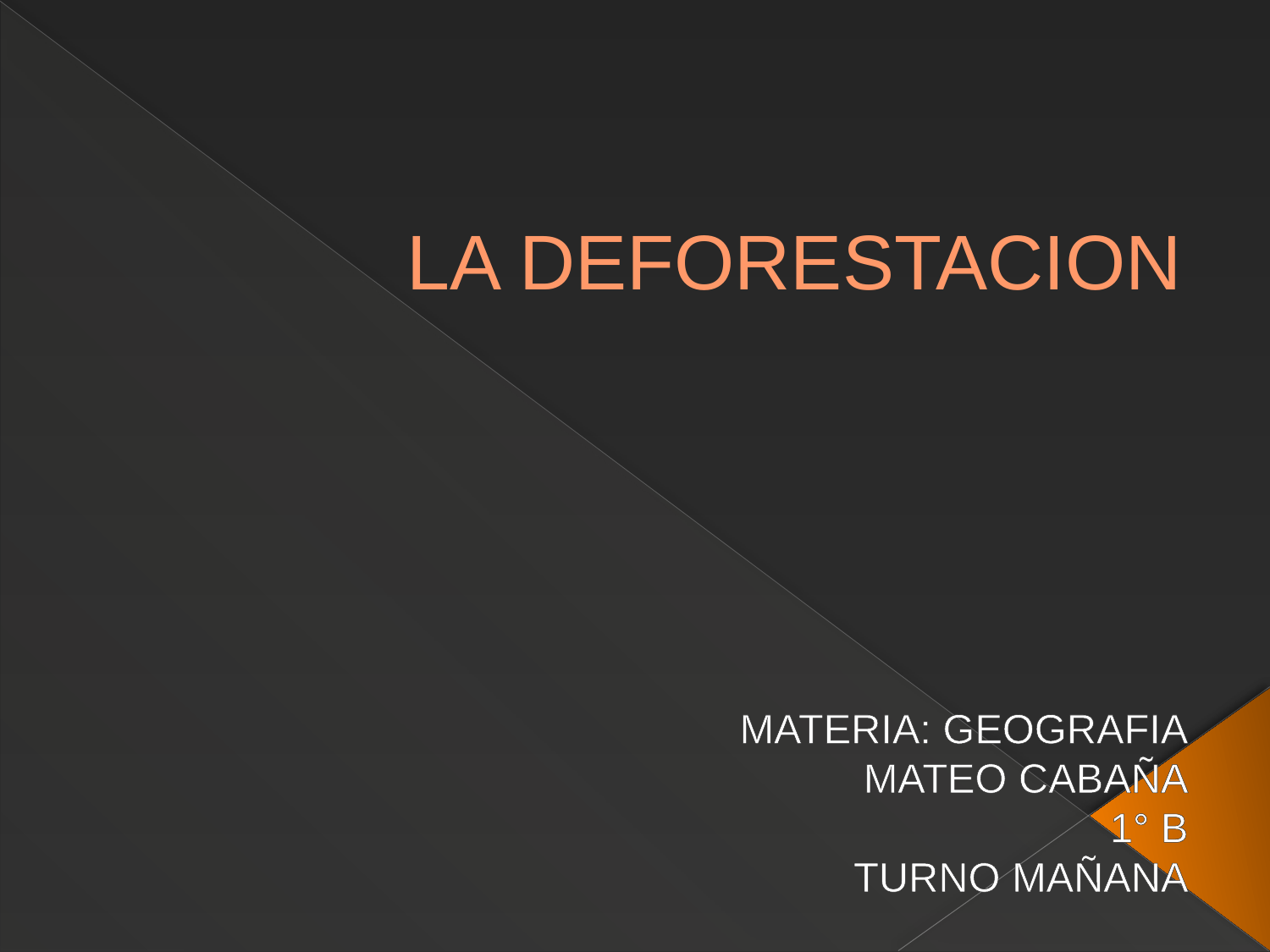

# LA DEFORESTACION
MATERIA: GEOGRAFIA
MATEO CABAÑA
1° B
TURNO MAÑANA